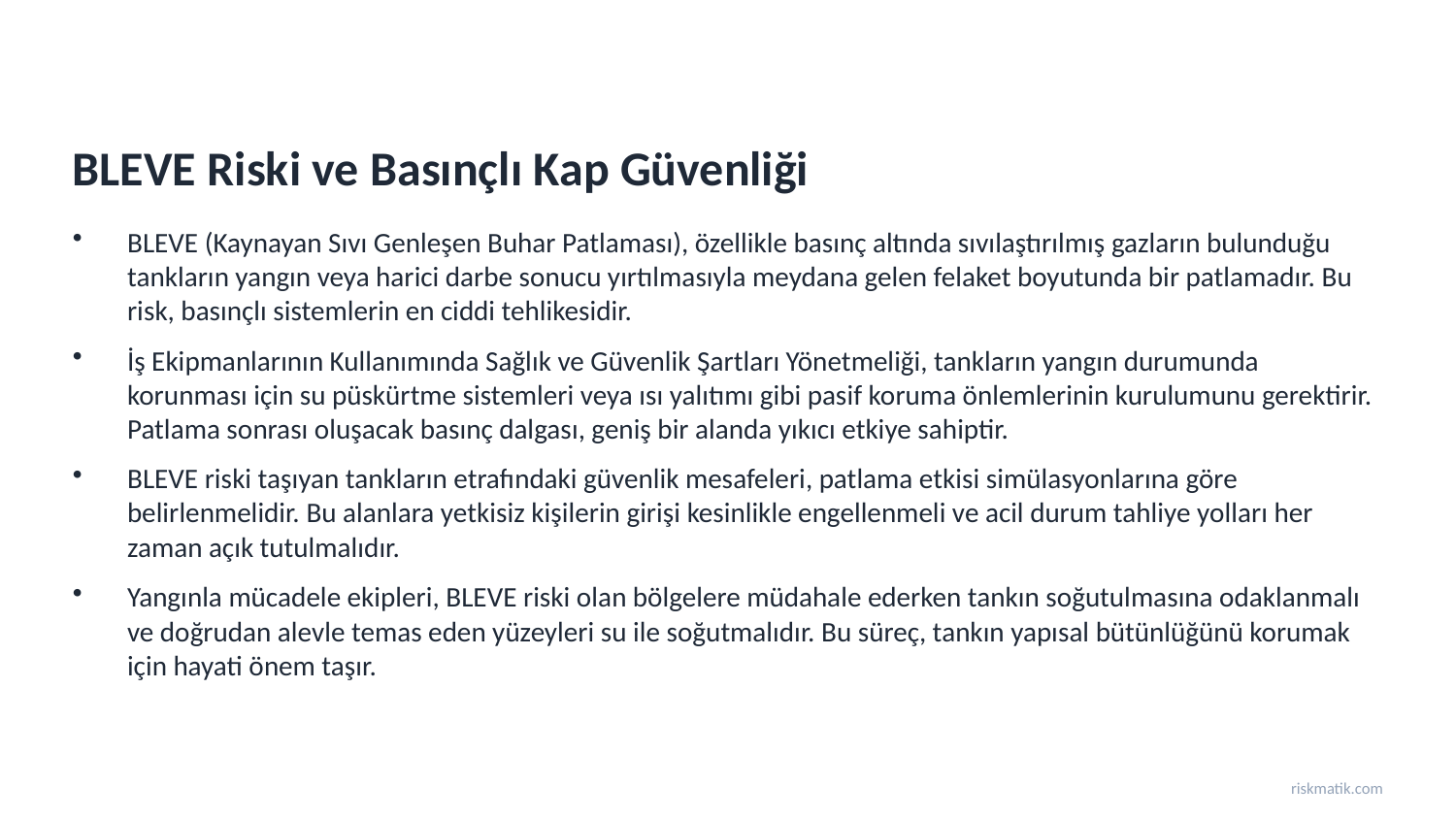

BLEVE Riski ve Basınçlı Kap Güvenliği
BLEVE (Kaynayan Sıvı Genleşen Buhar Patlaması), özellikle basınç altında sıvılaştırılmış gazların bulunduğu tankların yangın veya harici darbe sonucu yırtılmasıyla meydana gelen felaket boyutunda bir patlamadır. Bu risk, basınçlı sistemlerin en ciddi tehlikesidir.
İş Ekipmanlarının Kullanımında Sağlık ve Güvenlik Şartları Yönetmeliği, tankların yangın durumunda korunması için su püskürtme sistemleri veya ısı yalıtımı gibi pasif koruma önlemlerinin kurulumunu gerektirir. Patlama sonrası oluşacak basınç dalgası, geniş bir alanda yıkıcı etkiye sahiptir.
BLEVE riski taşıyan tankların etrafındaki güvenlik mesafeleri, patlama etkisi simülasyonlarına göre belirlenmelidir. Bu alanlara yetkisiz kişilerin girişi kesinlikle engellenmeli ve acil durum tahliye yolları her zaman açık tutulmalıdır.
Yangınla mücadele ekipleri, BLEVE riski olan bölgelere müdahale ederken tankın soğutulmasına odaklanmalı ve doğrudan alevle temas eden yüzeyleri su ile soğutmalıdır. Bu süreç, tankın yapısal bütünlüğünü korumak için hayati önem taşır.
riskmatik.com